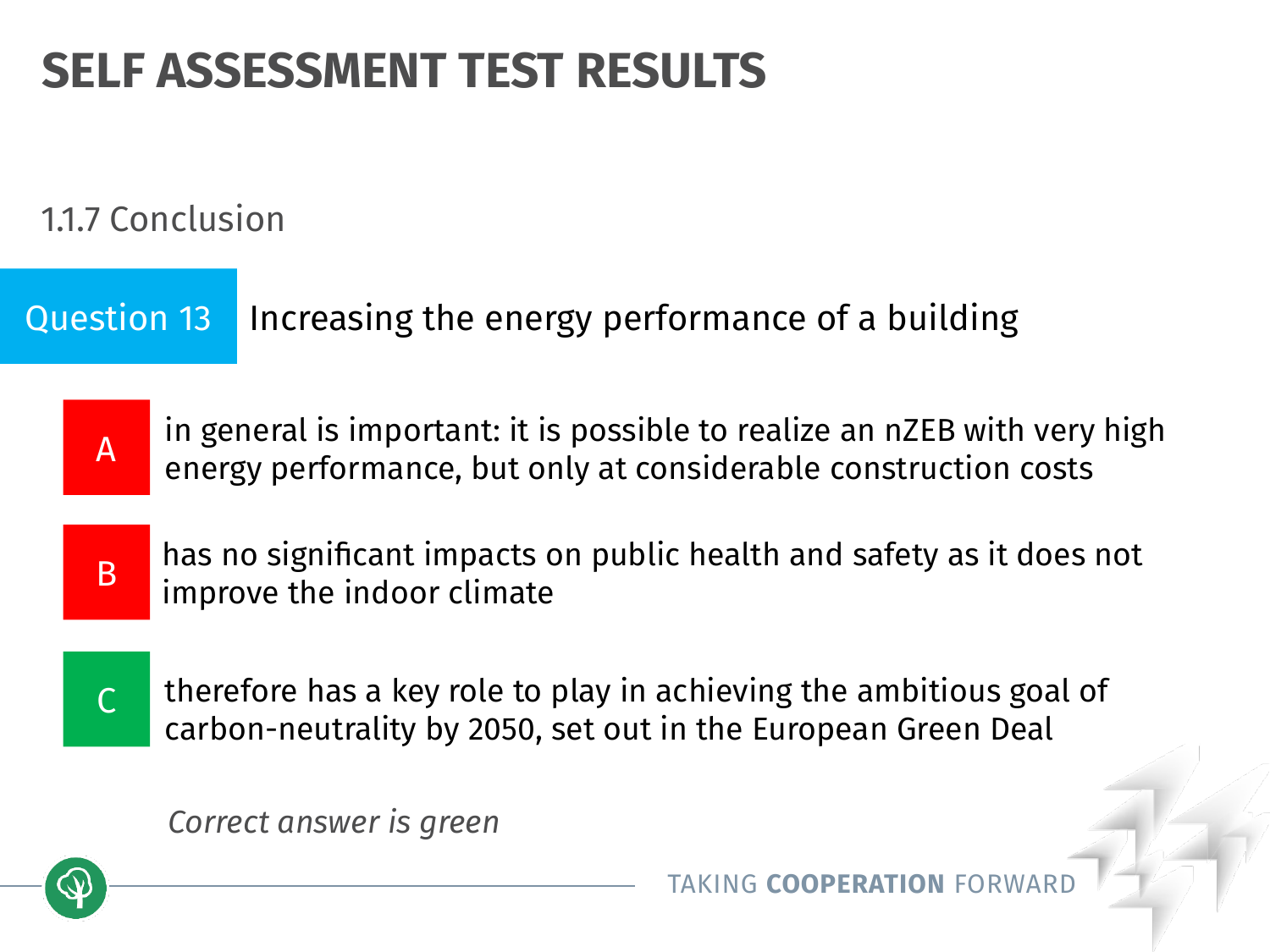

# Self assessment test RESULTS
1.1.7 Conclusion

	Correct answer is green

Question 13
Increasing the energy performance of a building
A
in general is important: it is possible to realize an nZEB with very high energy performance, but only at considerable construction costs
B
has no significant impacts on public health and safety as it does not improve the indoor climate
C
therefore has a key role to play in achieving the ambitious goal of carbon-neutrality by 2050, set out in the European Green Deal